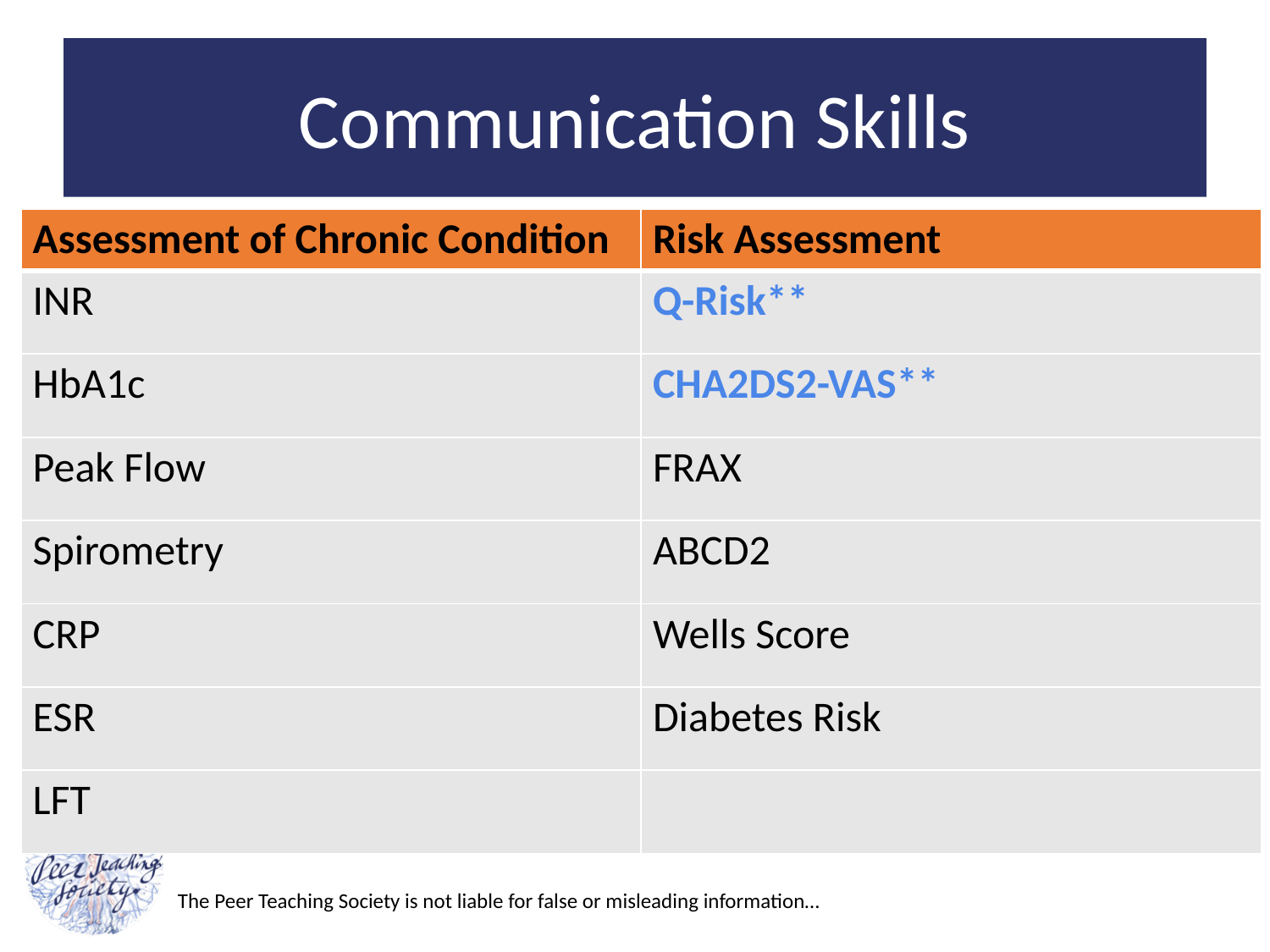

# Communication Skills
| Assessment of Chronic Condition | Risk Assessment |
| --- | --- |
| INR | Q-Risk\*\* |
| HbA1c | CHA2DS2-VAS\*\* |
| Peak Flow | FRAX |
| Spirometry | ABCD2 |
| CRP | Wells Score |
| ESR | Diabetes Risk |
| LFT |  |